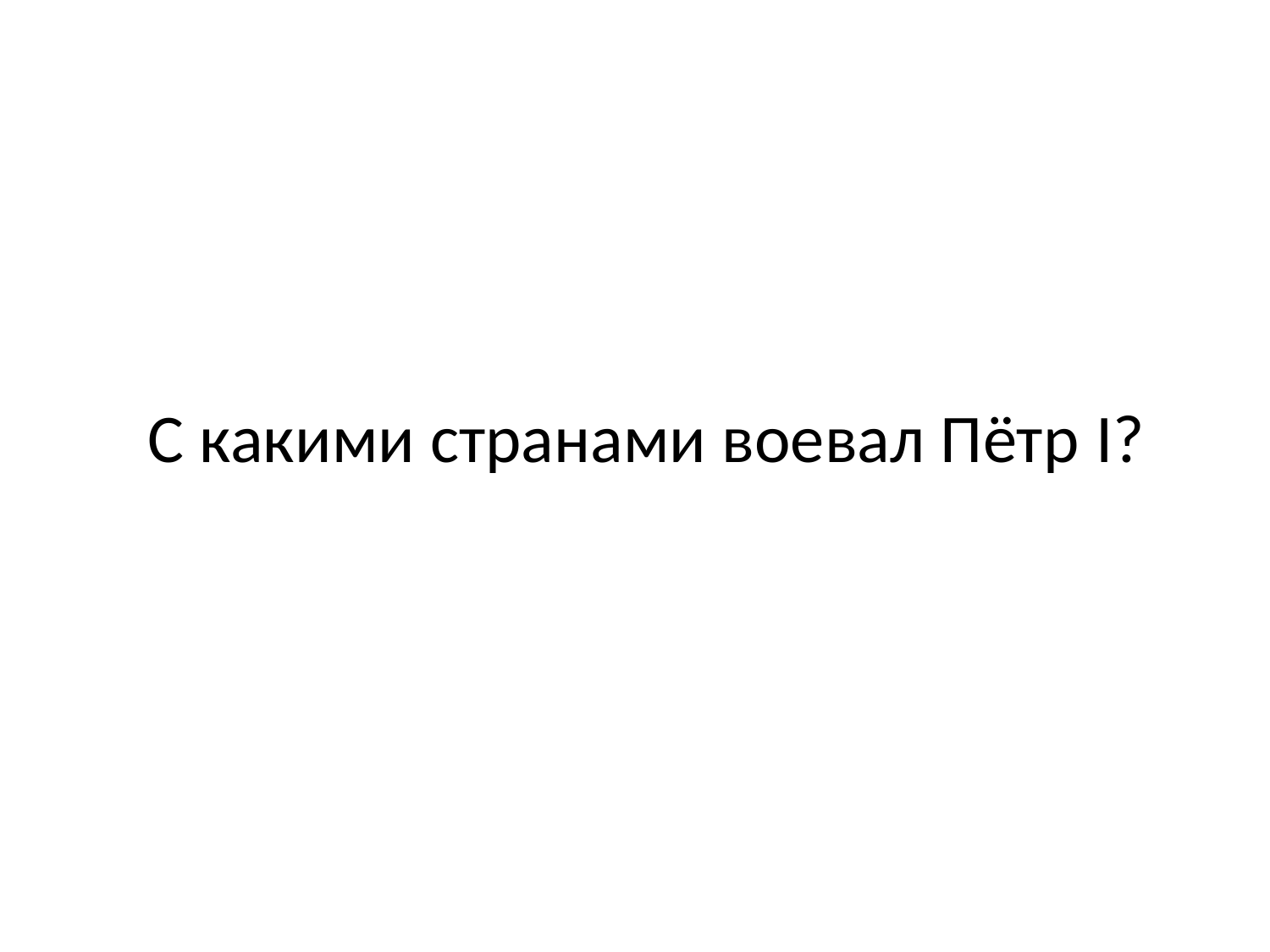

# С какими странами воевал Пётр I?